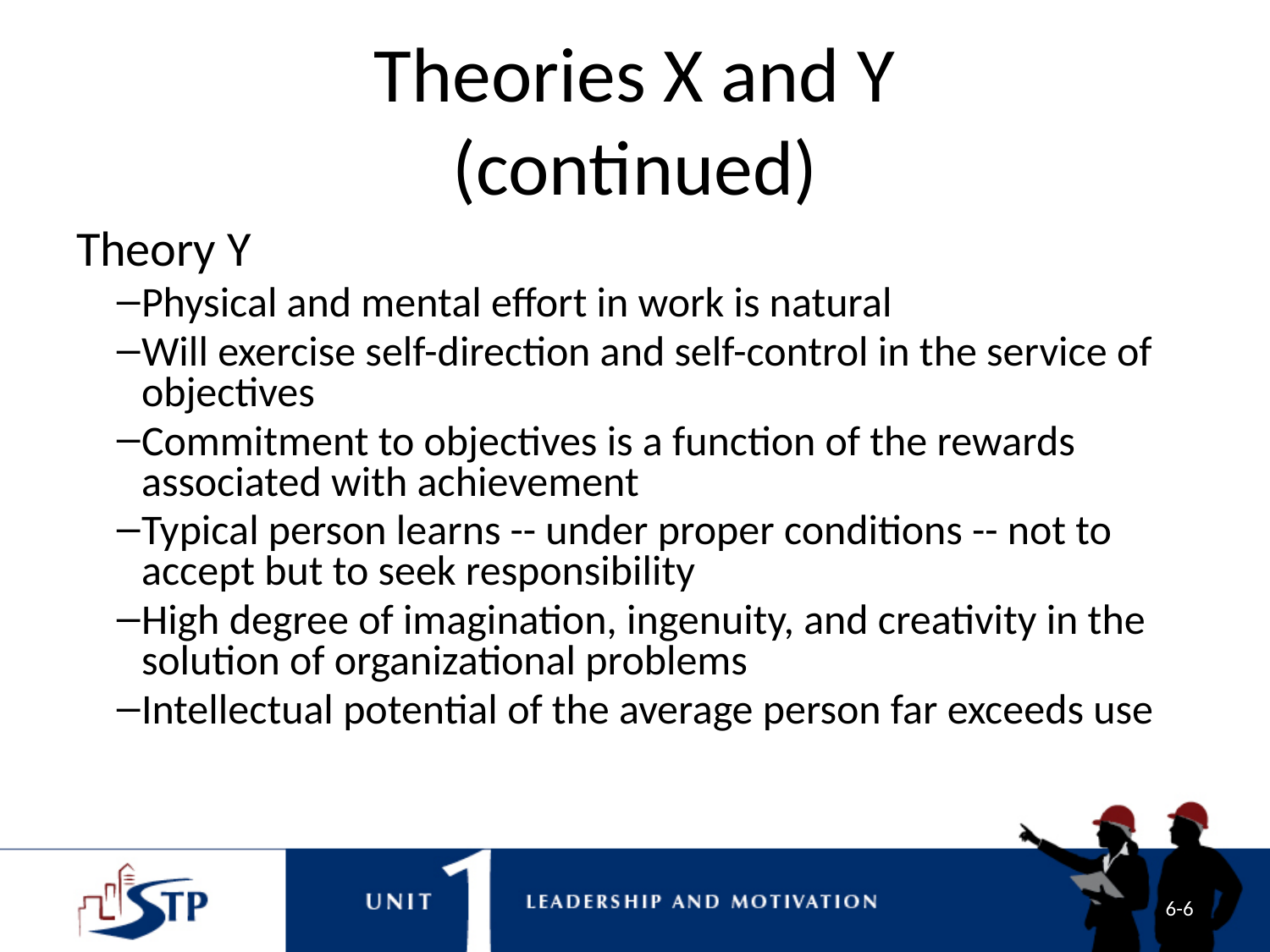

# Theories X and Y (continued)
Theory Y
Physical and mental effort in work is natural
Will exercise self-direction and self-control in the service of objectives
Commitment to objectives is a function of the rewards associated with achievement
Typical person learns -- under proper conditions -- not to accept but to seek responsibility
High degree of imagination, ingenuity, and creativity in the solution of organizational problems
Intellectual potential of the average person far exceeds use

6-6